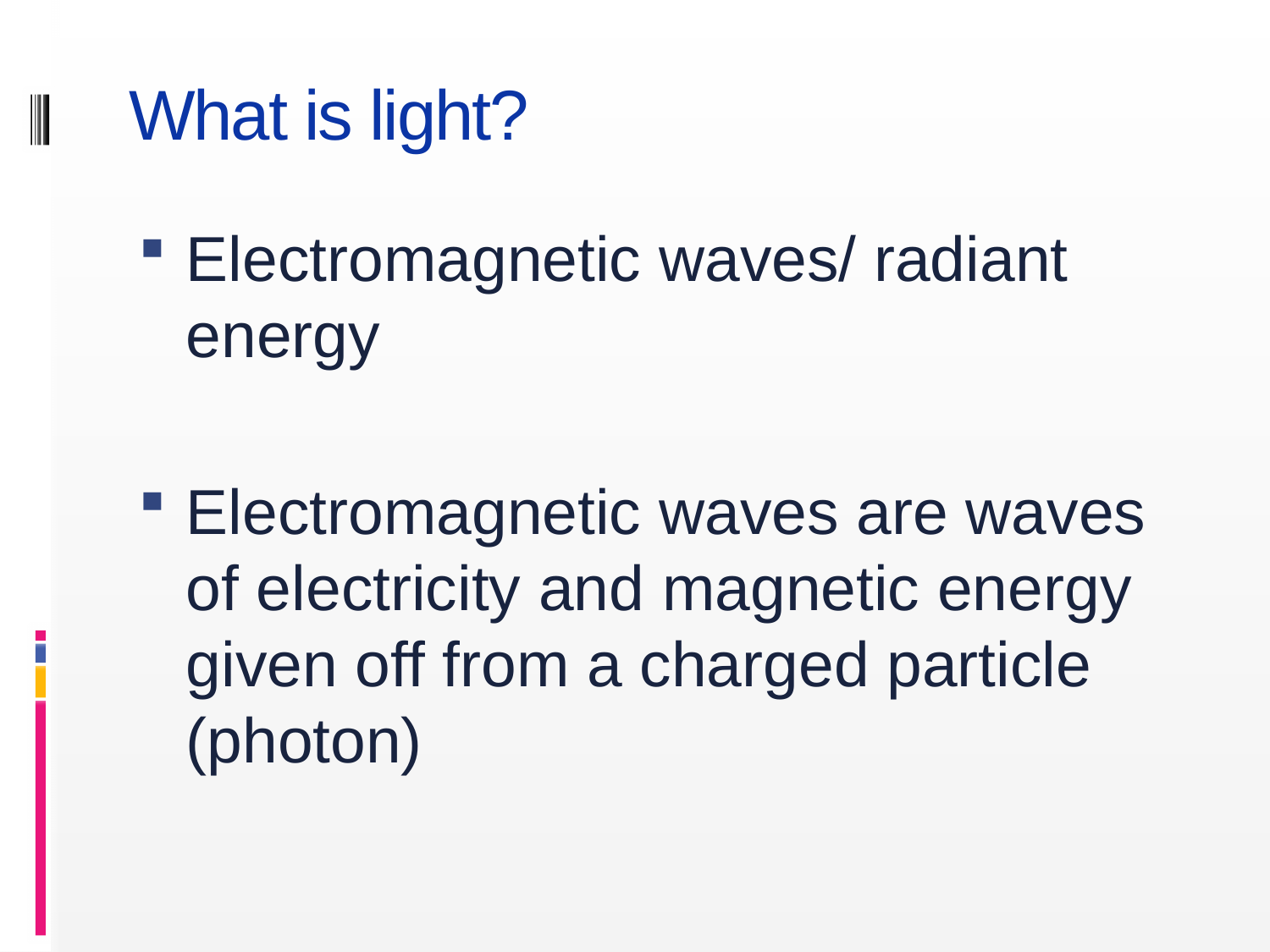

# What is light?
Electromagnetic waves/ radiant energy

Electromagnetic waves are waves of electricity and magnetic energy given off from a charged particle (photon)